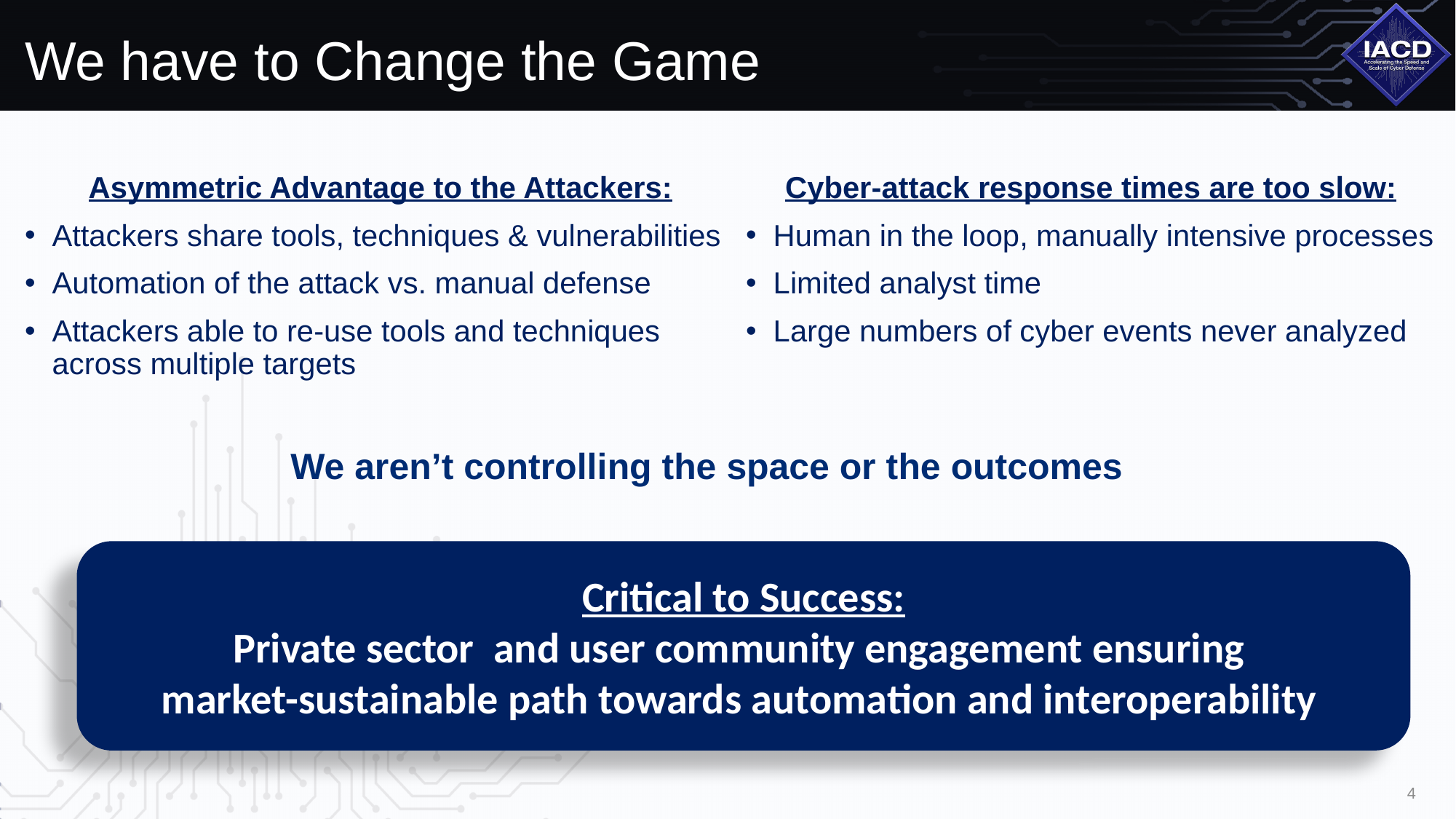

# We have to Change the Game
Asymmetric Advantage to the Attackers:
Attackers share tools, techniques & vulnerabilities
Automation of the attack vs. manual defense
Attackers able to re-use tools and techniques across multiple targets
Cyber-attack response times are too slow:
Human in the loop, manually intensive processes
Limited analyst time
Large numbers of cyber events never analyzed

We aren’t controlling the space or the outcomes
Critical to Success:
Private sector  and user community engagement ensuring
market-sustainable path towards automation and interoperability
4